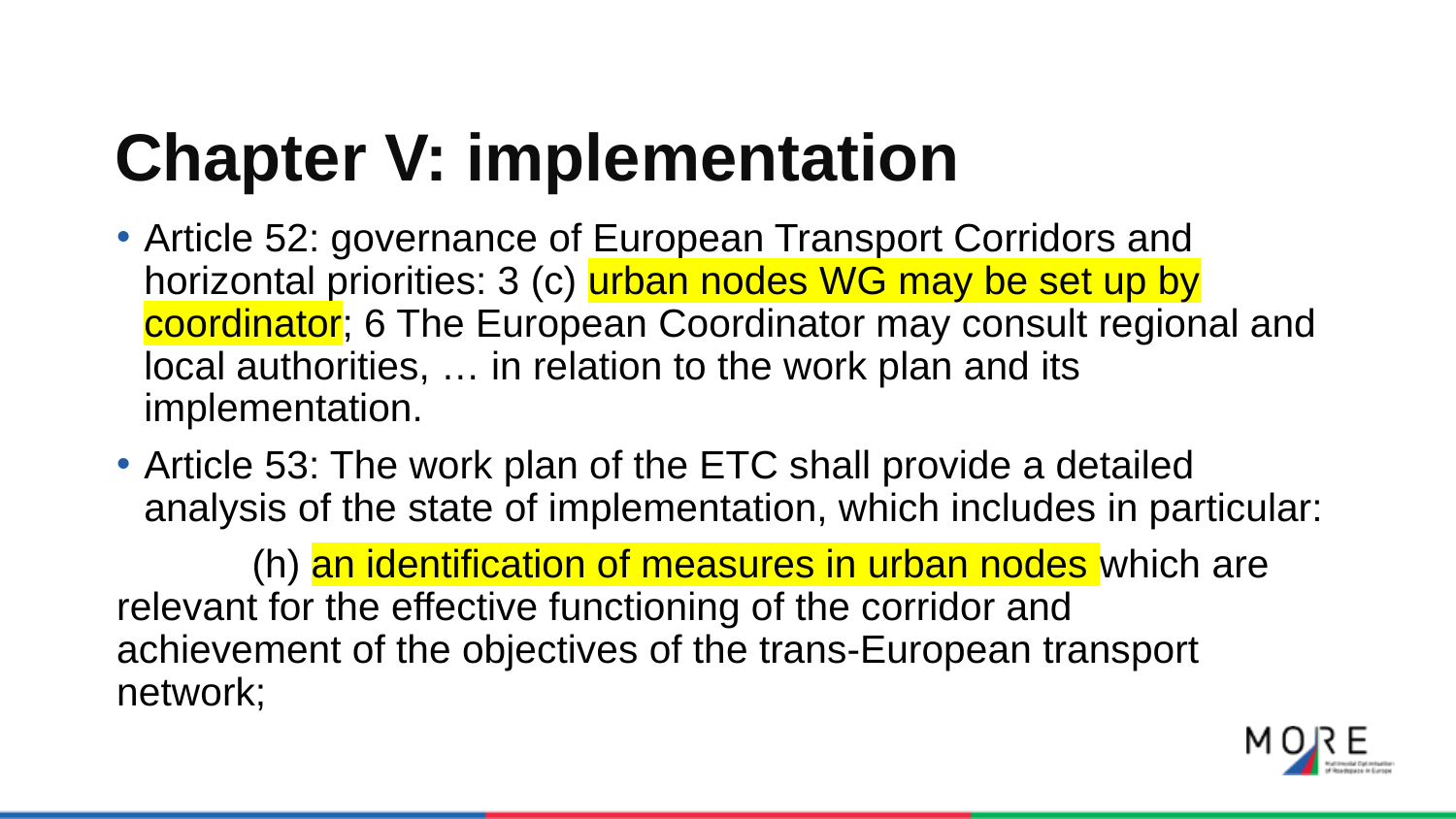

# Chapter V: implementation
Article 52: governance of European Transport Corridors and horizontal priorities: 3 (c) urban nodes WG may be set up by coordinator; 6 The European Coordinator may consult regional and local authorities, … in relation to the work plan and its implementation.
Article 53: The work plan of the ETC shall provide a detailed analysis of the state of implementation, which includes in particular:
	(h) an identification of measures in urban nodes which are 	relevant for the effective functioning of the corridor and 	achievement of the objectives of the trans-European transport 	network;